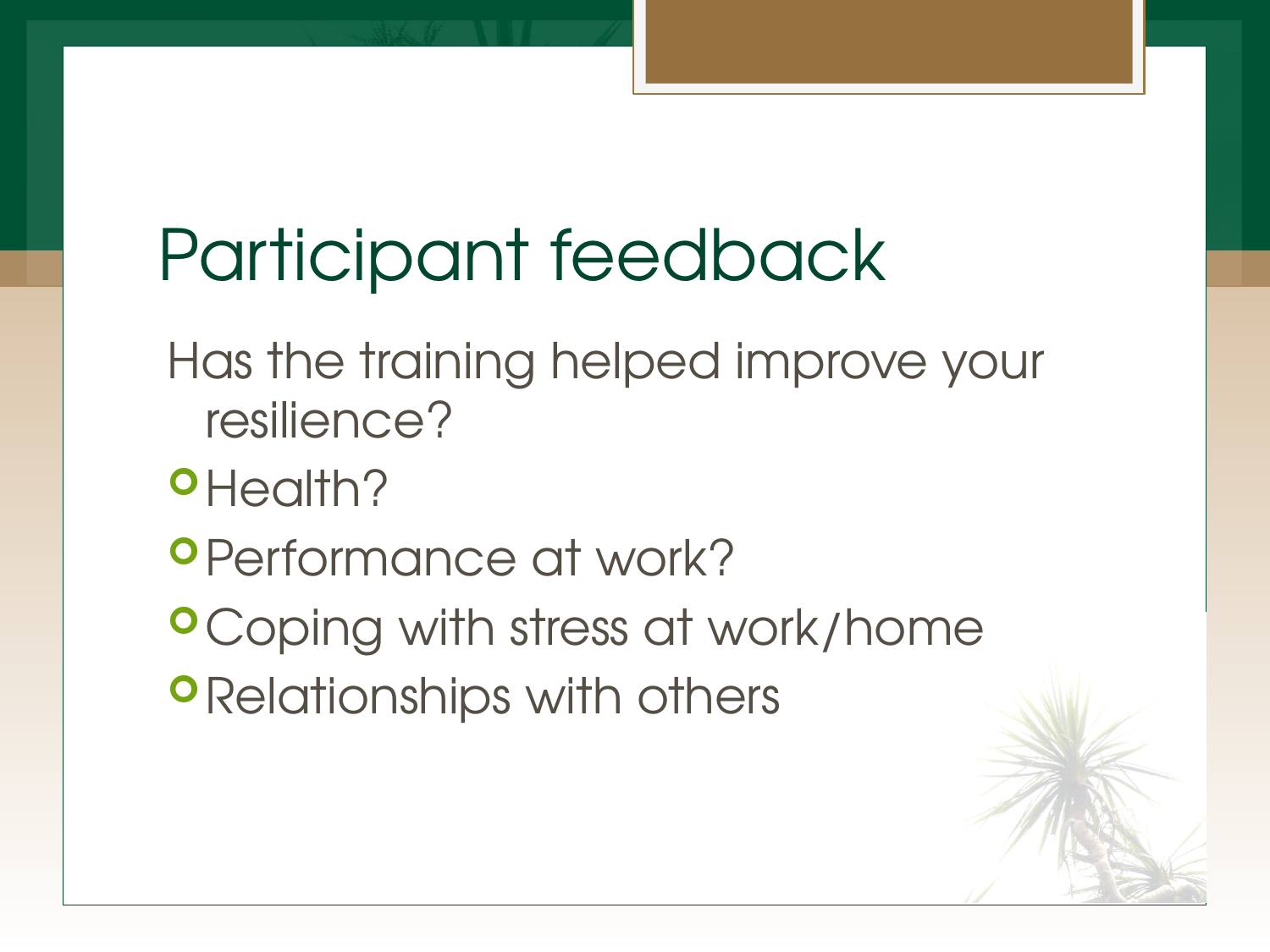

# Participant feedback
Has the training helped improve your resilience?
Health?
Performance at work?
Coping with stress at work/home
Relationships with others